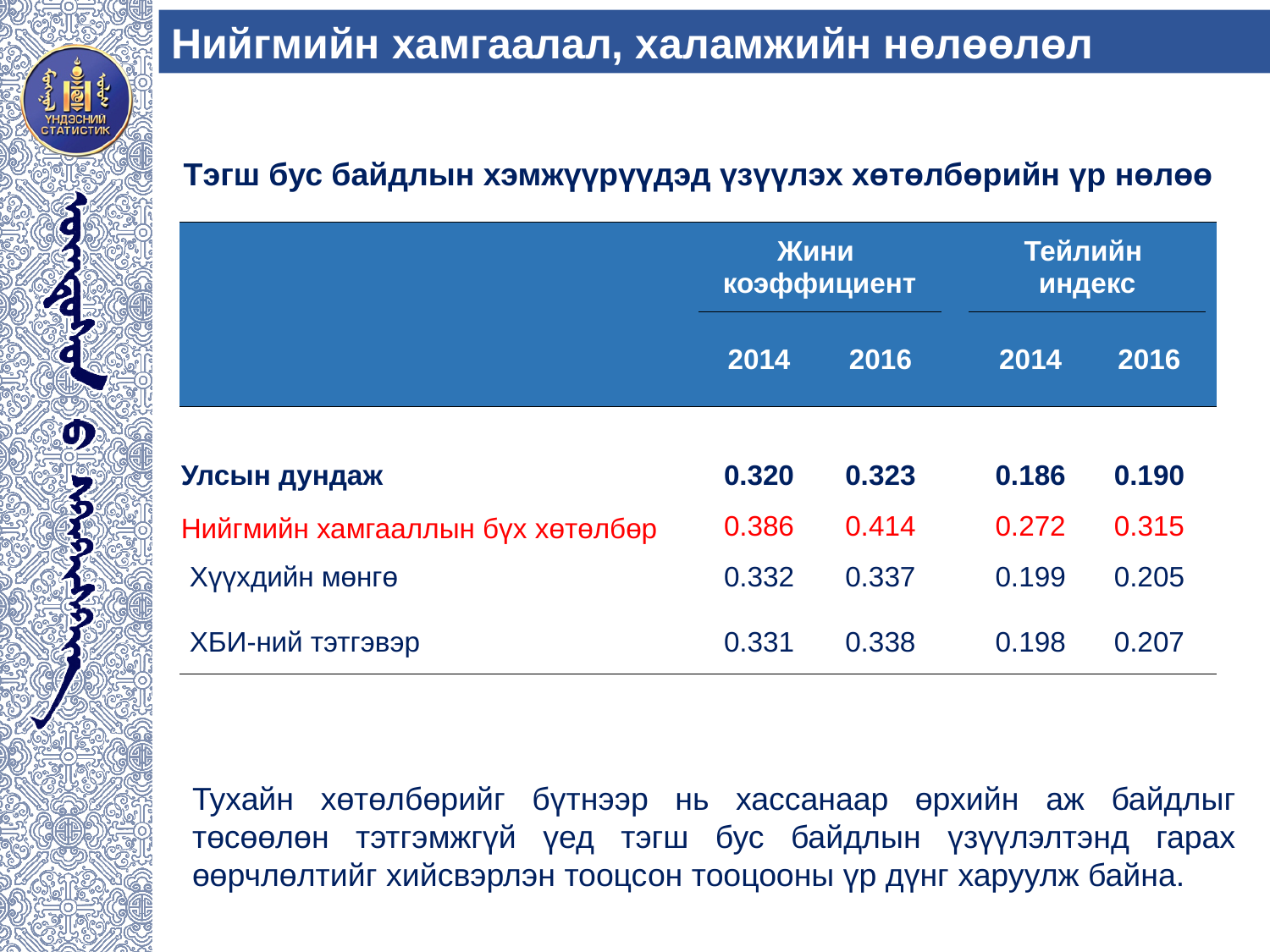

Нийгмийн хамгаалал, халамжийн нөлөөлөл
Тэгш бус байдлын хэмжүүрүүдэд үзүүлэх хөтөлбөрийн үр нөлөө
|  | Жини коэффициент |  |  | Тейлийн индекс |  |  |
| --- | --- | --- | --- | --- | --- | --- |
|  | 2014 | 2016 |  | 2014 | 2016 |  |
|  |  |  |  |  |  |  |
| Улсын дундаж | 0.320 | 0.323 |  | 0.186 | 0.190 |  |
| Нийгмийн хамгааллын бүх хөтөлбөр | 0.386 | 0.414 |  | 0.272 | 0.315 |  |
| Хүүхдийн мөнгө | 0.332 | 0.337 |  | 0.199 | 0.205 |  |
| ХБИ-ний тэтгэвэр | 0.331 | 0.338 |  | 0.198 | 0.207 |  |
Тухайн хөтөлбөрийг бүтнээр нь хассанаар өрхийн аж байдлыг төсөөлөн тэтгэмжгүй үед тэгш бус байдлын үзүүлэлтэнд гарах өөрчлөлтийг хийсвэрлэн тооцсон тооцооны үр дүнг харуулж байна.